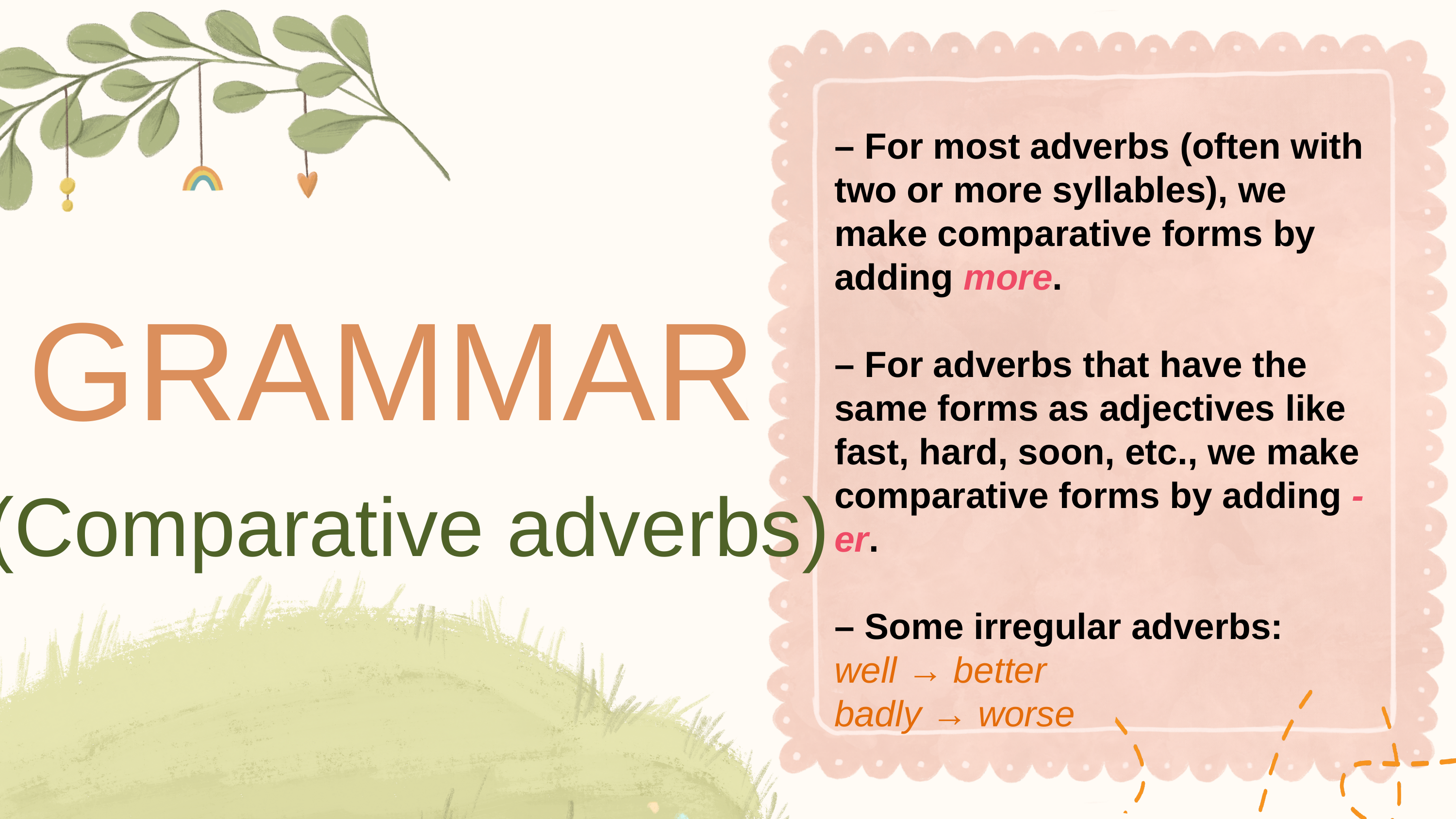

– For most adverbs (often with two or more syllables), we make comparative forms by adding more.

– For adverbs that have the same forms as adjectives like fast, hard, soon, etc., we make comparative forms by adding -er.

– Some irregular adverbs:
well → better
badly → worse
GRAMMAR
(Comparative adverbs)